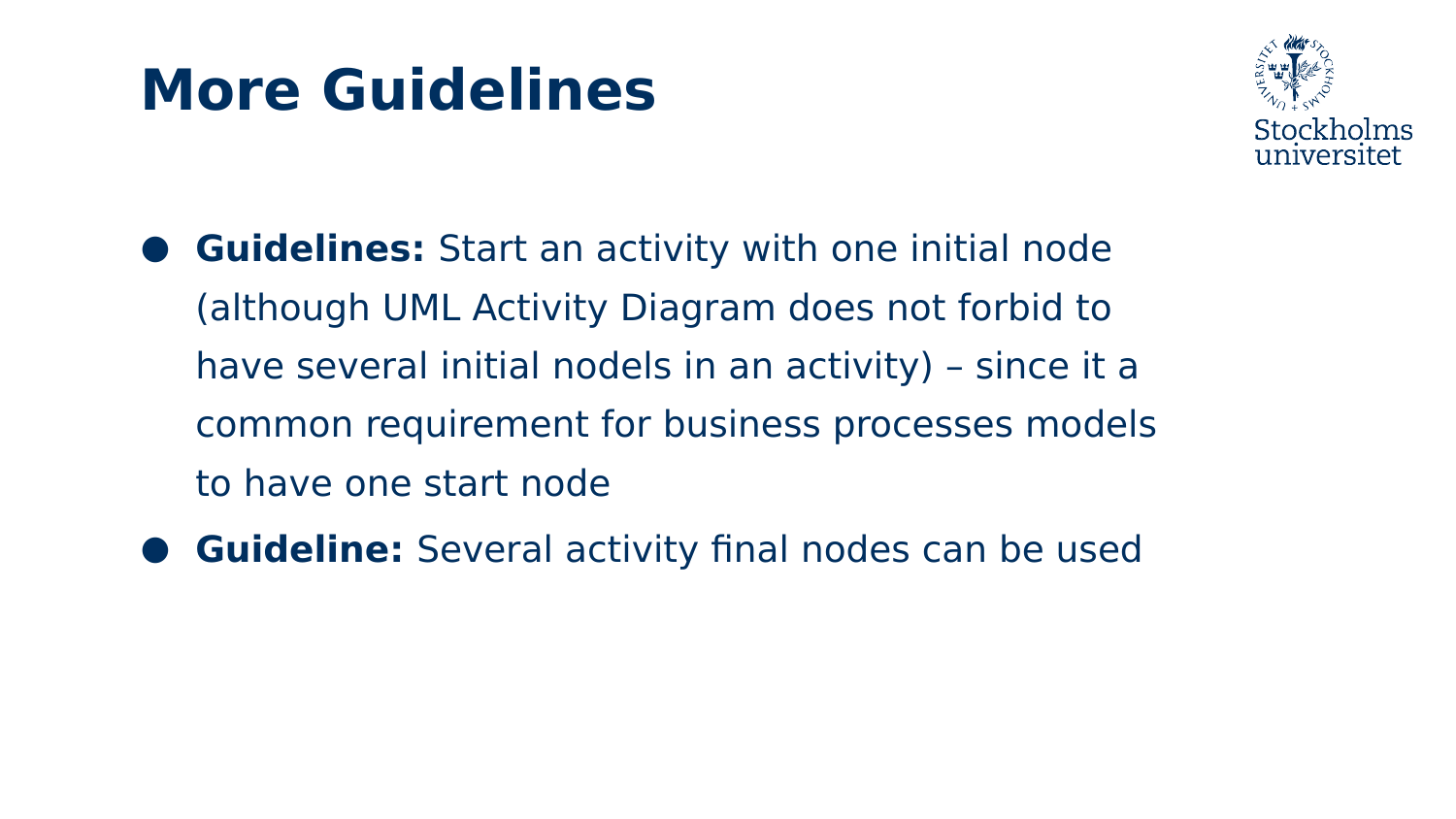

# More Guidelines
Guidelines: Start an activity with one initial node (although UML Activity Diagram does not forbid to have several initial nodels in an activity) – since it a common requirement for business processes models to have one start node
Guideline: Several activity final nodes can be used